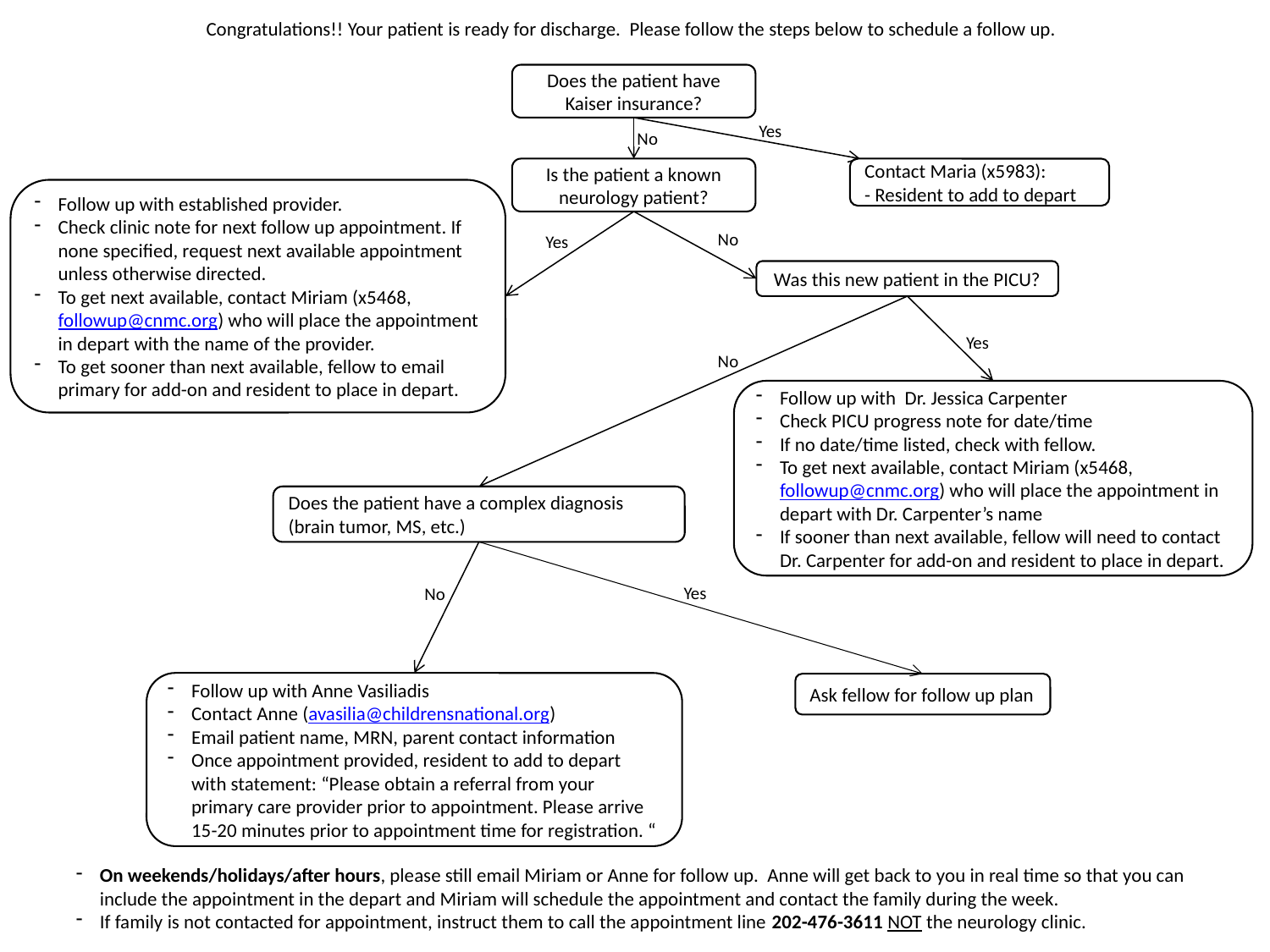

Congratulations!! Your patient is ready for discharge.  Please follow the steps below to schedule a follow up.
Does the patient have Kaiser insurance?
Yes
No
Is the patient a known neurology patient?
Contact Maria (x5983):
- Resident to add to depart
Follow up with established provider.
Check clinic note for next follow up appointment. If none specified, request next available appointment unless otherwise directed.
To get next available, contact Miriam (x5468, followup@cnmc.org) who will place the appointment in depart with the name of the provider.
To get sooner than next available, fellow to email primary for add-on and resident to place in depart.
No
Yes
Was this new patient in the PICU?
Yes
No
Follow up with  Dr. Jessica Carpenter
Check PICU progress note for date/time
If no date/time listed, check with fellow.
To get next available, contact Miriam (x5468, followup@cnmc.org) who will place the appointment in depart with Dr. Carpenter’s name
If sooner than next available, fellow will need to contact Dr. Carpenter for add-on and resident to place in depart.
Does the patient have a complex diagnosis (brain tumor, MS, etc.)
Yes
No
Follow up with Anne Vasiliadis
Contact Anne (avasilia@childrensnational.org)
Email patient name, MRN, parent contact information
Once appointment provided, resident to add to depart with statement: “Please obtain a referral from your primary care provider prior to appointment. Please arrive 15-20 minutes prior to appointment time for registration. “
Ask fellow for follow up plan
On weekends/holidays/after hours, please still email Miriam or Anne for follow up.  Anne will get back to you in real time so that you can include the appointment in the depart and Miriam will schedule the appointment and contact the family during the week.
If family is not contacted for appointment, instruct them to call the appointment line 202-476-3611 NOT the neurology clinic.